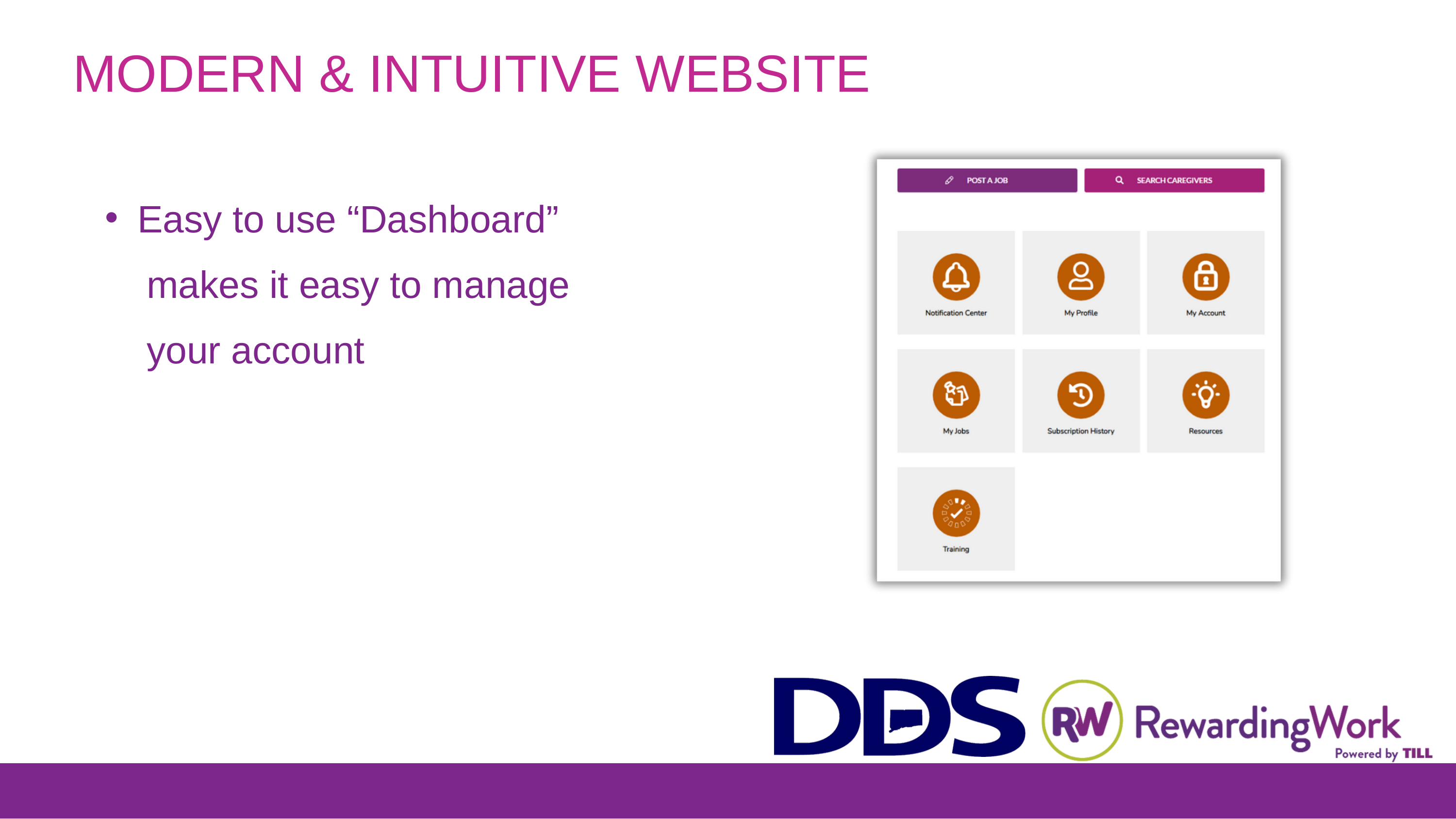

MODERN & INTUITIVE WEBSITE

Easy to use “Dashboard”
       makes it easy to manage
       your account